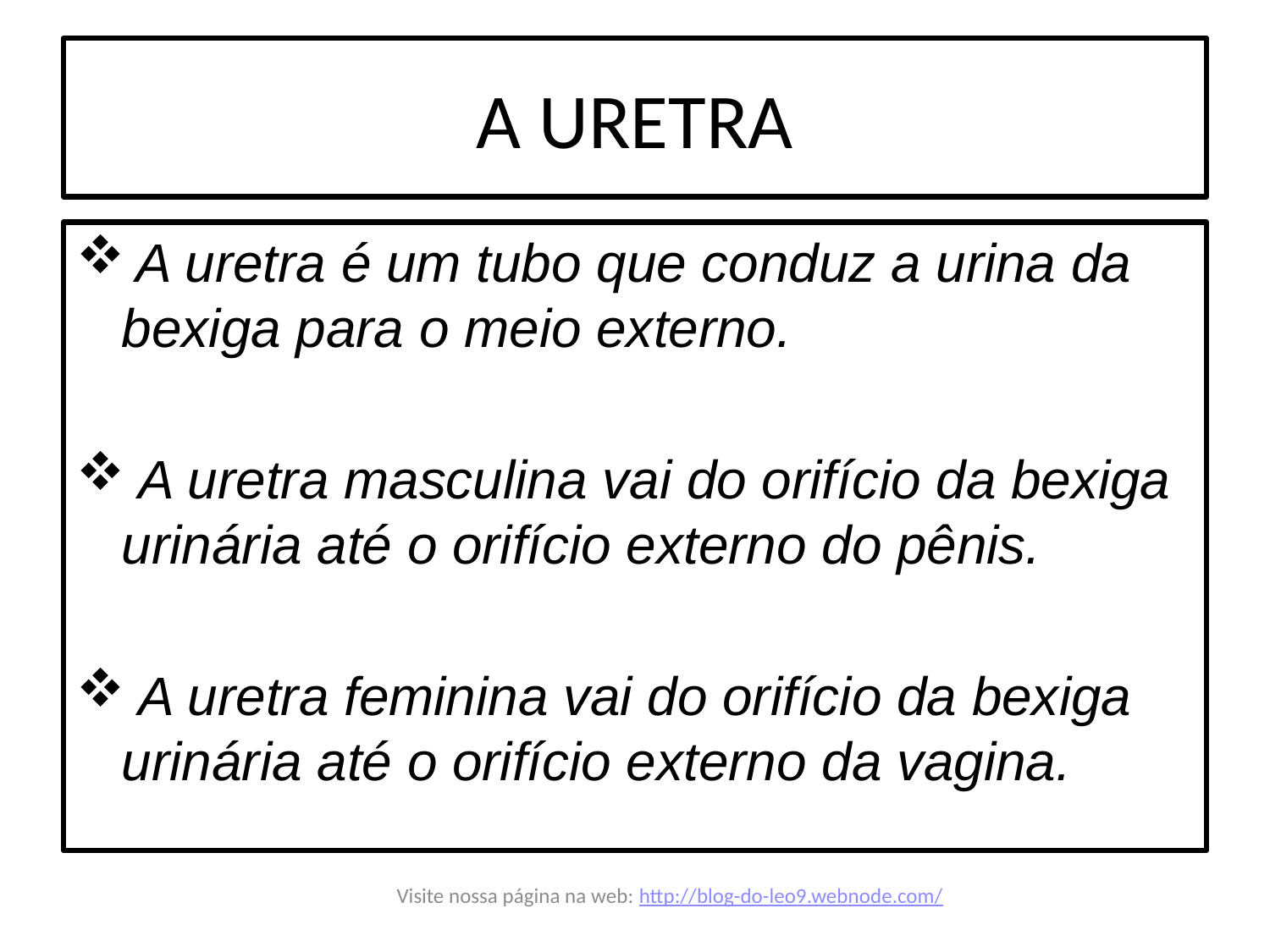

# A URETRA
 A uretra é um tubo que conduz a urina da bexiga para o meio externo.

 A uretra masculina vai do orifício da bexiga urinária até o orifício externo do pênis.

 A uretra feminina vai do orifício da bexiga urinária até o orifício externo da vagina.

Visite nossa página na web: http://blog-do-leo9.webnode.com/